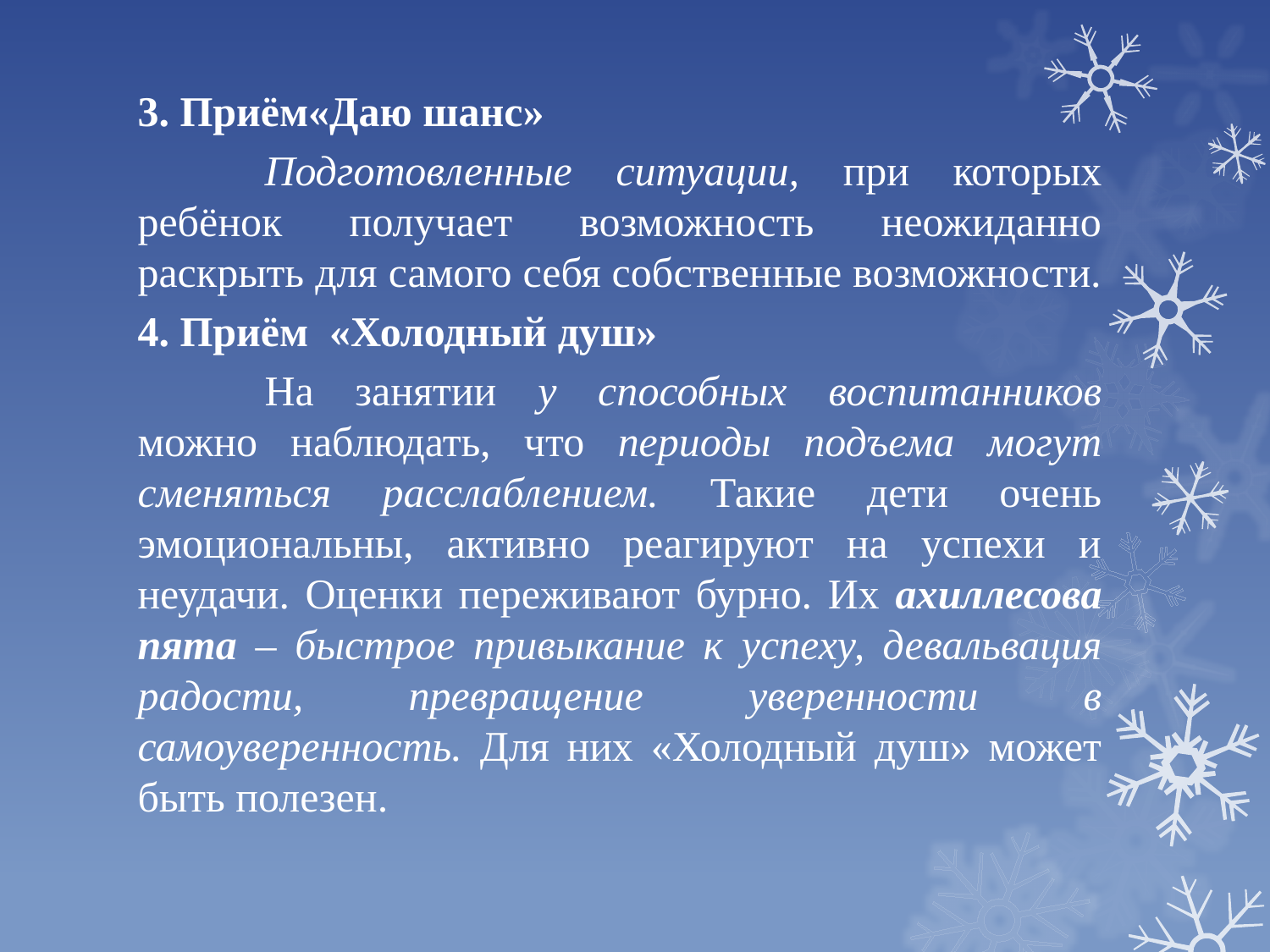

3. Приём«Даю шанс»
	Подготовленные ситуации, при которых ребёнок получает возможность неожиданно раскрыть для самого себя собственные возможности.
4. Приём  «Холодный душ»
	На занятии у способных воспитанников можно наблюдать, что периоды подъема могут сменяться расслаблением. Такие дети очень эмоциональны, активно реагируют на успехи и неудачи. Оценки переживают бурно. Их ахиллесова пята – быстрое привыкание к успеху, девальвация радости, превращение уверенности в самоуверенность. Для них «Холодный душ» может быть полезен.